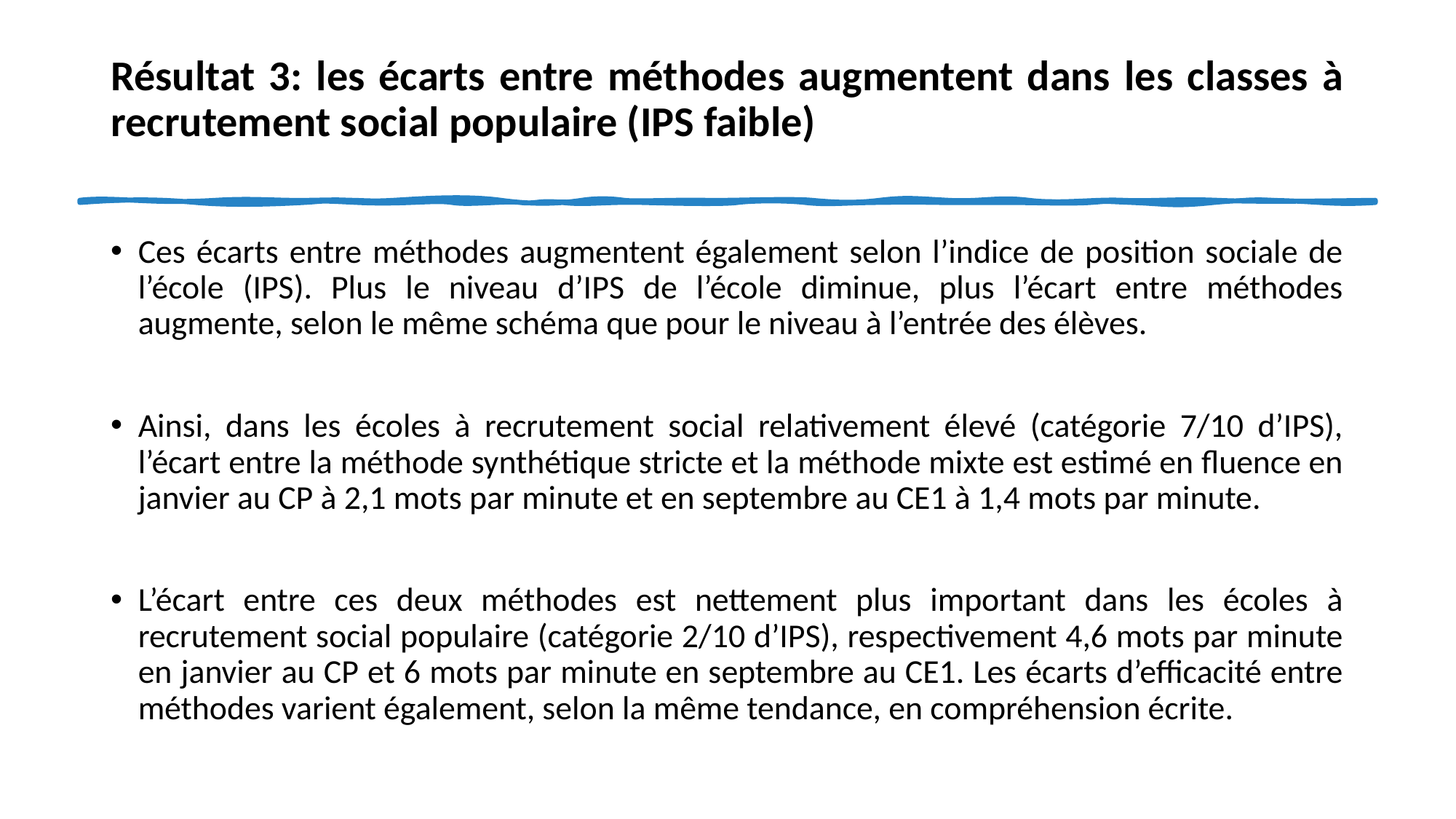

# Résultat 3: les écarts entre méthodes augmentent dans les classes à recrutement social populaire (IPS faible)

Ces écarts entre méthodes augmentent également selon l’indice de position sociale de l’école (IPS). Plus le niveau d’IPS de l’école diminue, plus l’écart entre méthodes augmente, selon le même schéma que pour le niveau à l’entrée des élèves.

Ainsi, dans les écoles à recrutement social relativement élevé (catégorie 7/10 d’IPS), l’écart entre la méthode synthétique stricte et la méthode mixte est estimé en fluence en janvier au CP à 2,1 mots par minute et en septembre au CE1 à 1,4 mots par minute.

L’écart entre ces deux méthodes est nettement plus important dans les écoles à recrutement social populaire (catégorie 2/10 d’IPS), respectivement 4,6 mots par minute en janvier au CP et 6 mots par minute en septembre au CE1. Les écarts d’efficacité entre méthodes varient également, selon la même tendance, en compréhension écrite.